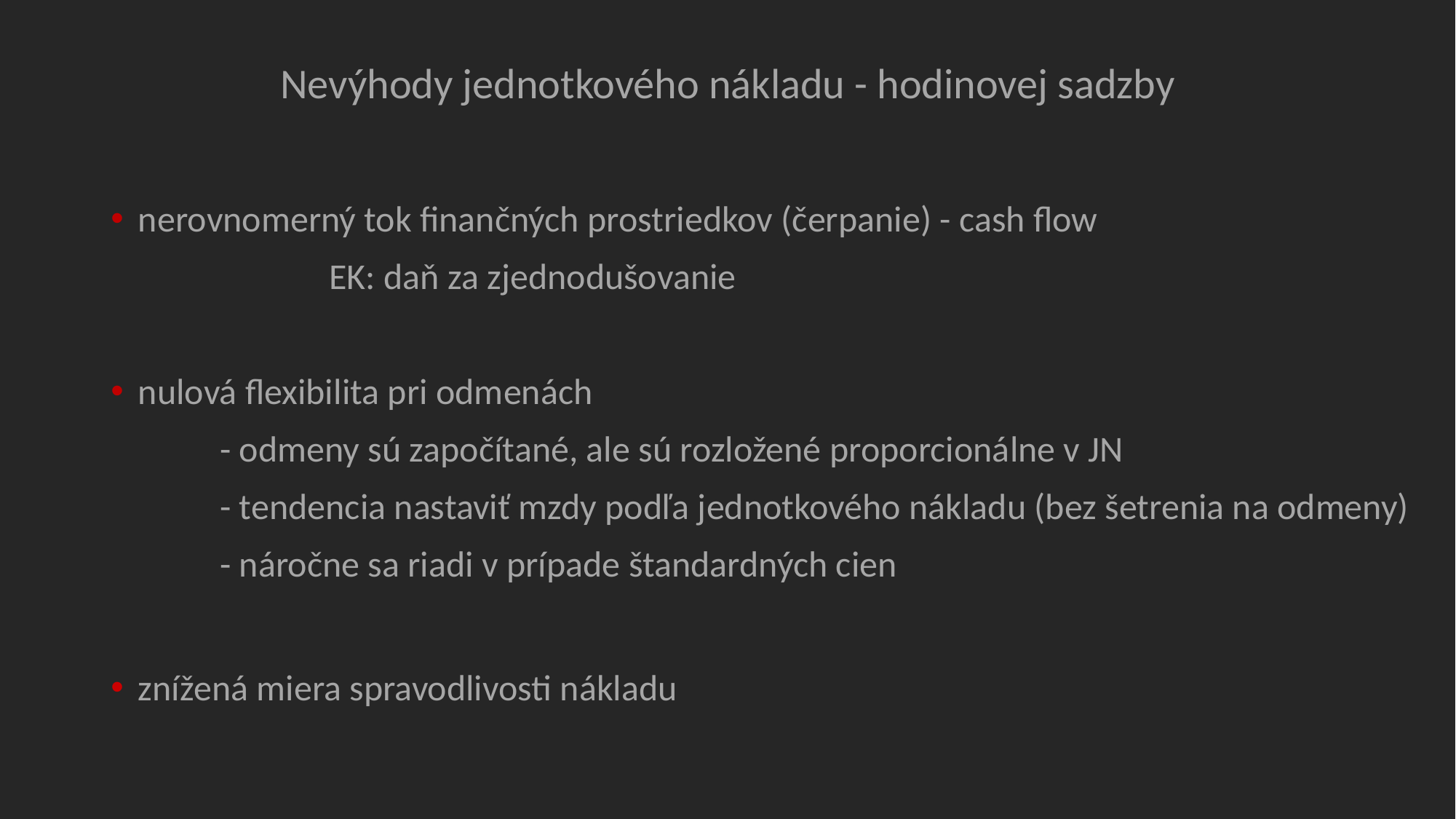

# Nevýhody jednotkového nákladu - hodinovej sadzby
nerovnomerný tok finančných prostriedkov (čerpanie) - cash flow
		EK: daň za zjednodušovanie

nulová flexibilita pri odmenách
	- odmeny sú započítané, ale sú rozložené proporcionálne v JN
	- tendencia nastaviť mzdy podľa jednotkového nákladu (bez šetrenia na odmeny)
	- náročne sa riadi v prípade štandardných cien

znížená miera spravodlivosti nákladu